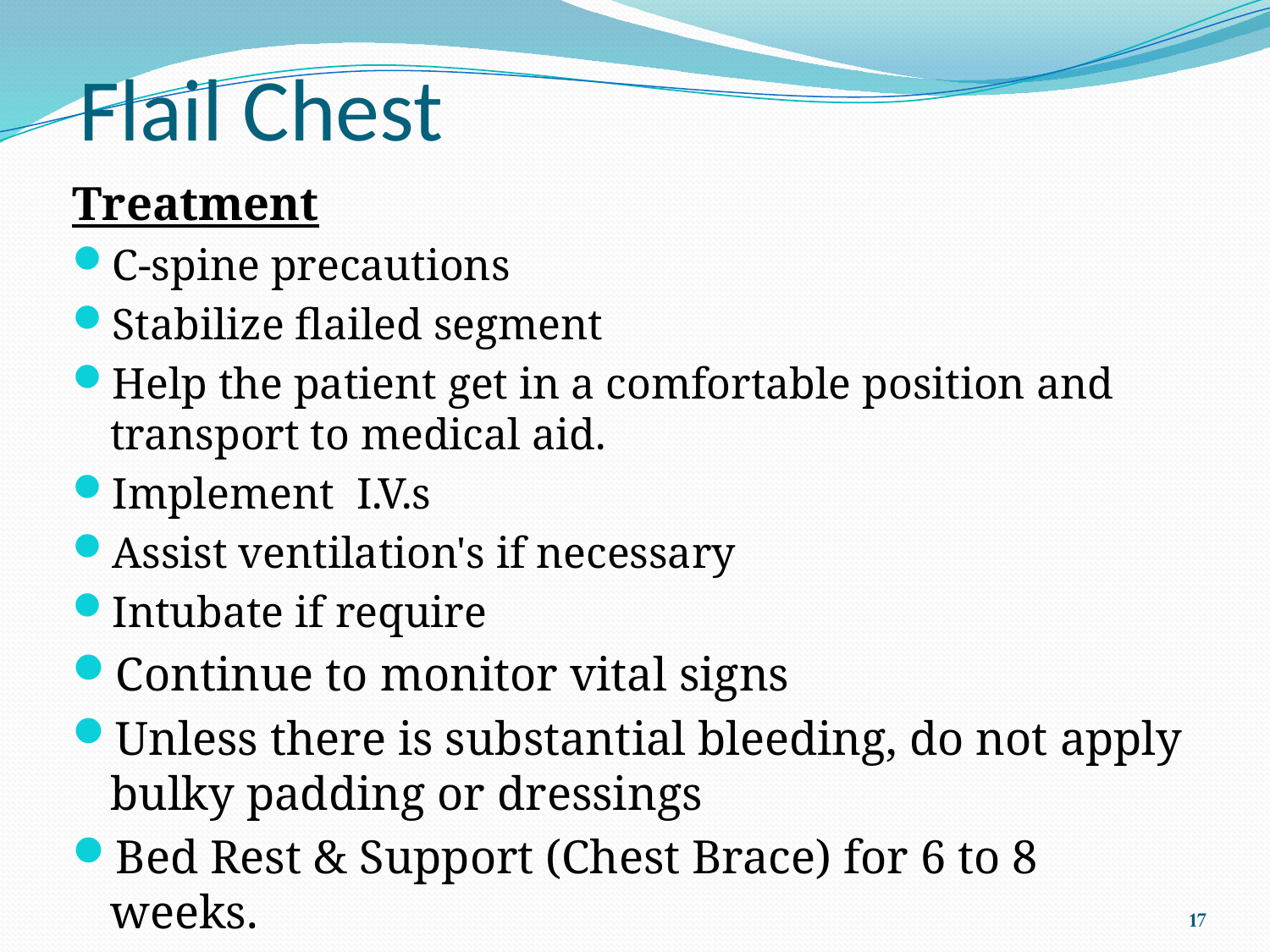

# Flail Chest
Treatment
C-spine precautions
Stabilize flailed segment
Help the patient get in a comfortable position and transport to medical aid.
Implement  I.V.s
Assist ventilation's if necessary
Intubate if require
Continue to monitor vital signs
Unless there is substantial bleeding, do not apply bulky padding or dressings
Bed Rest & Support (Chest Brace) for 6 to 8 weeks.
17